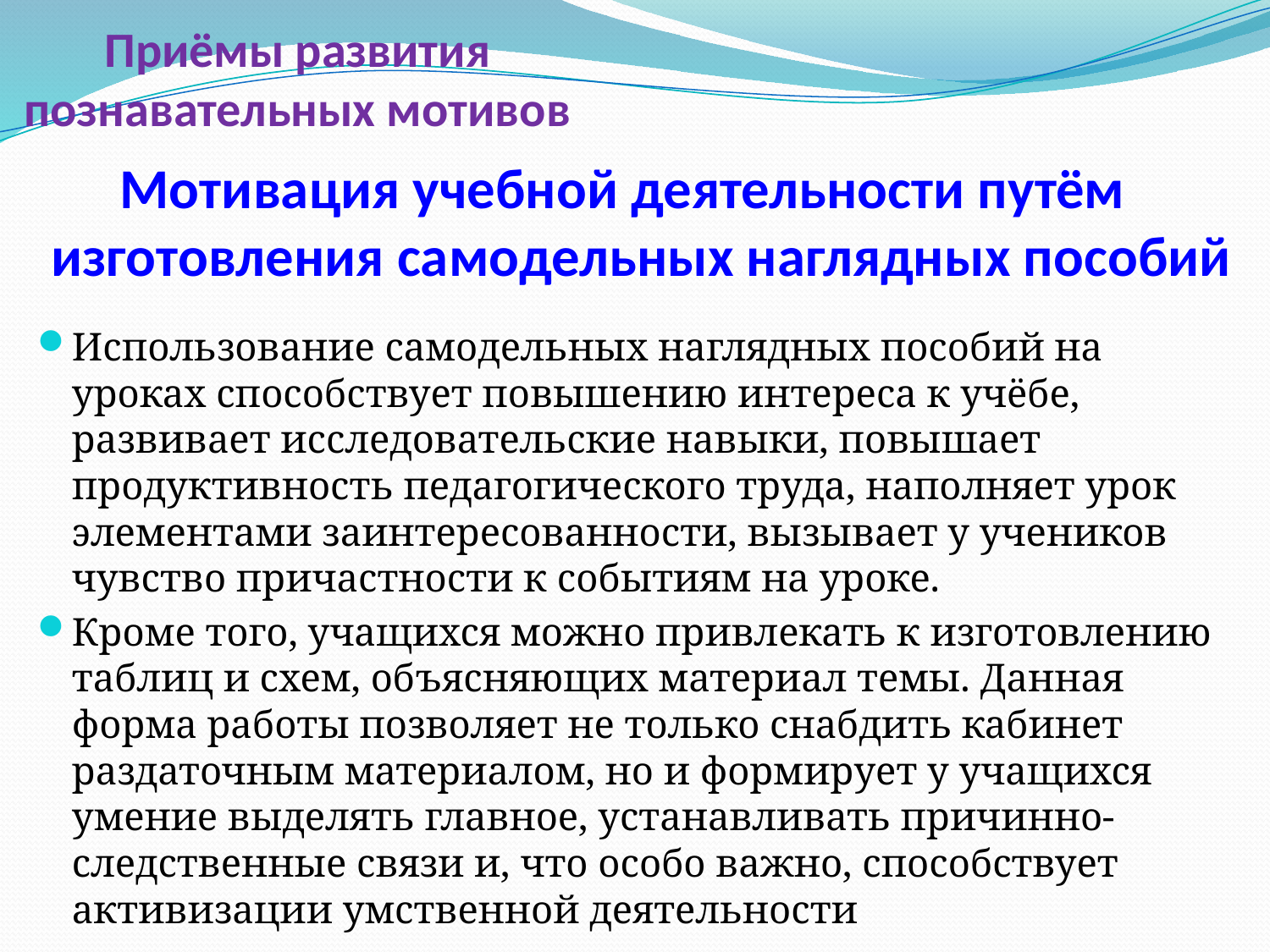

# Приёмы развития познавательных мотивов
Мотивация учебной деятельности путём изготовления самодельных наглядных пособий
Использование самодельных наглядных пособий на уроках способствует повышению интереса к учёбе, развивает исследовательские навыки, повышает продуктивность педагогического труда, наполняет урок элементами заинтересованности, вызывает у учеников чувство причастности к событиям на уроке.
Кроме того, учащихся можно привлекать к изготовлению таблиц и схем, объясняющих материал темы. Данная форма работы позволяет не только снабдить кабинет раздаточным материалом, но и формирует у учащихся умение выделять главное, устанавливать причинно-следственные связи и, что особо важно, способствует активизации умственной деятельности